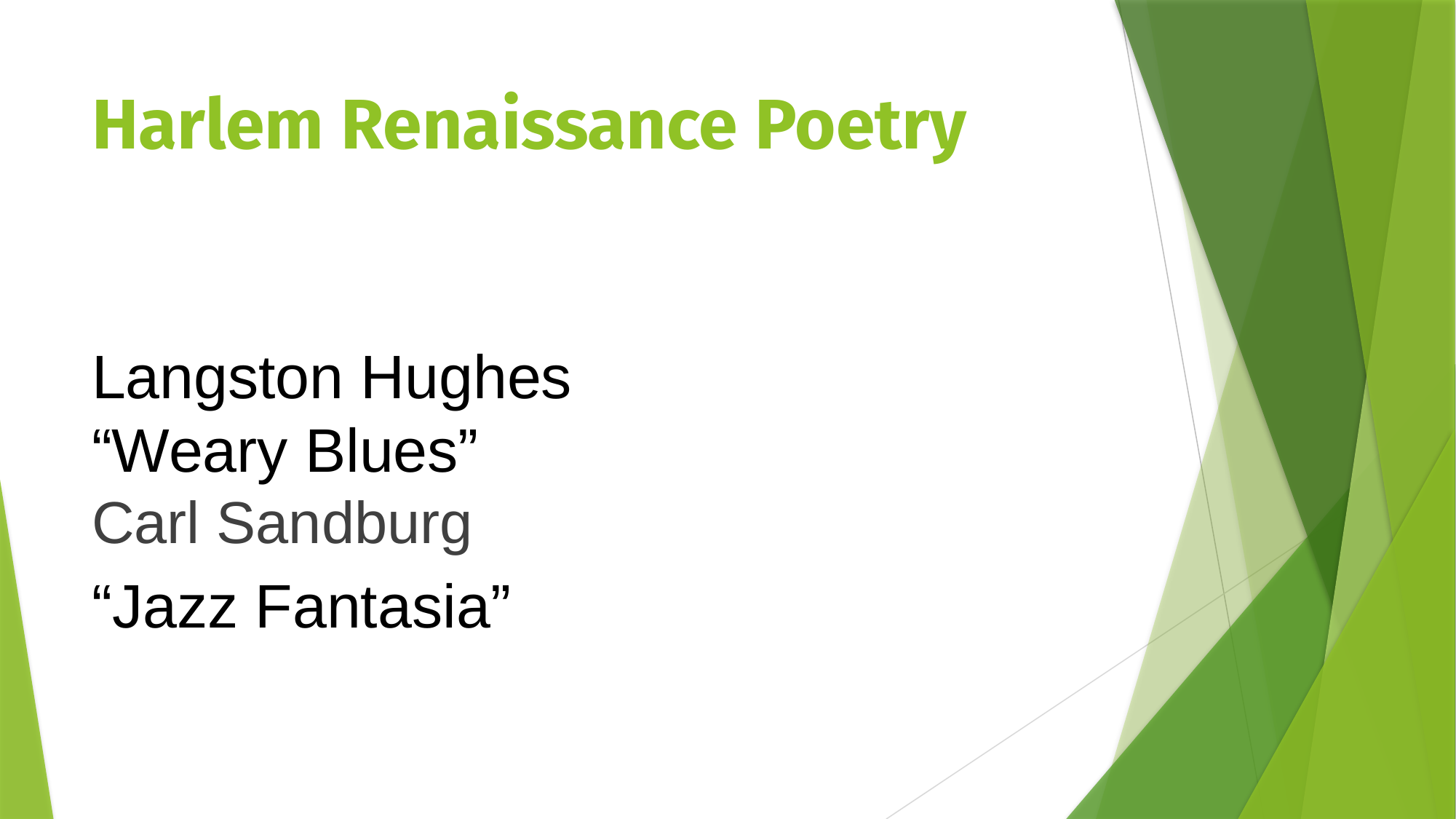

# Harlem Renaissance Poetry
Langston Hughes
“Weary Blues”
Carl Sandburg
“Jazz Fantasia”